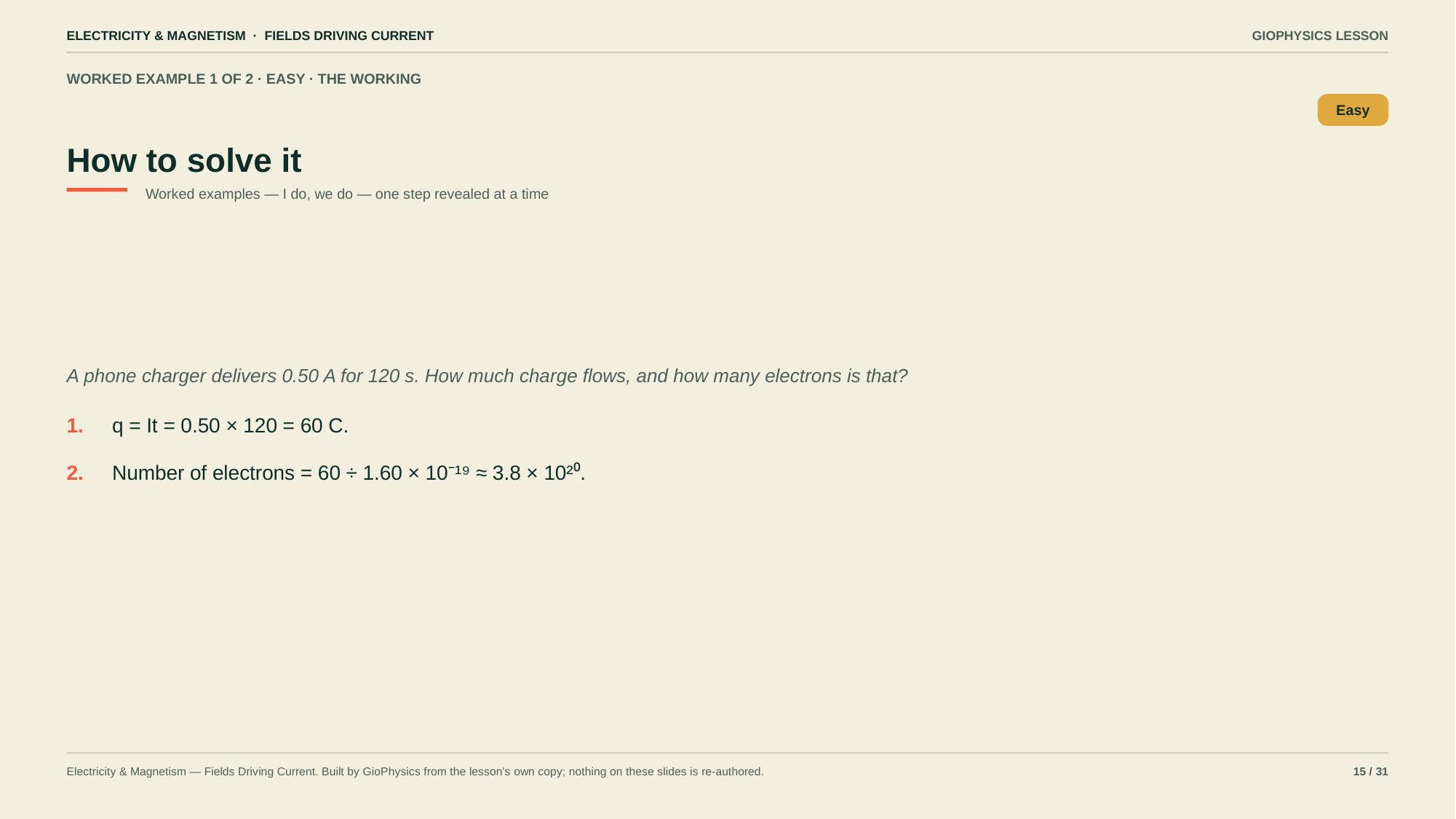

ELECTRICITY & MAGNETISM  ·  FIELDS DRIVING CURRENT
GIOPHYSICS LESSON

WORKED EXAMPLE 1 OF 2 · EASY · THE WORKING
How to solve it

Easy
Worked examples — I do, we do — one step revealed at a time

A phone charger delivers 0.50 A for 120 s. How much charge flows, and how many electrons is that?
1.
q = It = 0.50 × 120 = 60 C.
2.
Number of electrons = 60 ÷ 1.60 × 10⁻¹⁹ ≈ 3.8 × 10²⁰.

Electricity & Magnetism — Fields Driving Current. Built by GioPhysics from the lesson's own copy; nothing on these slides is re-authored.
15 / 31